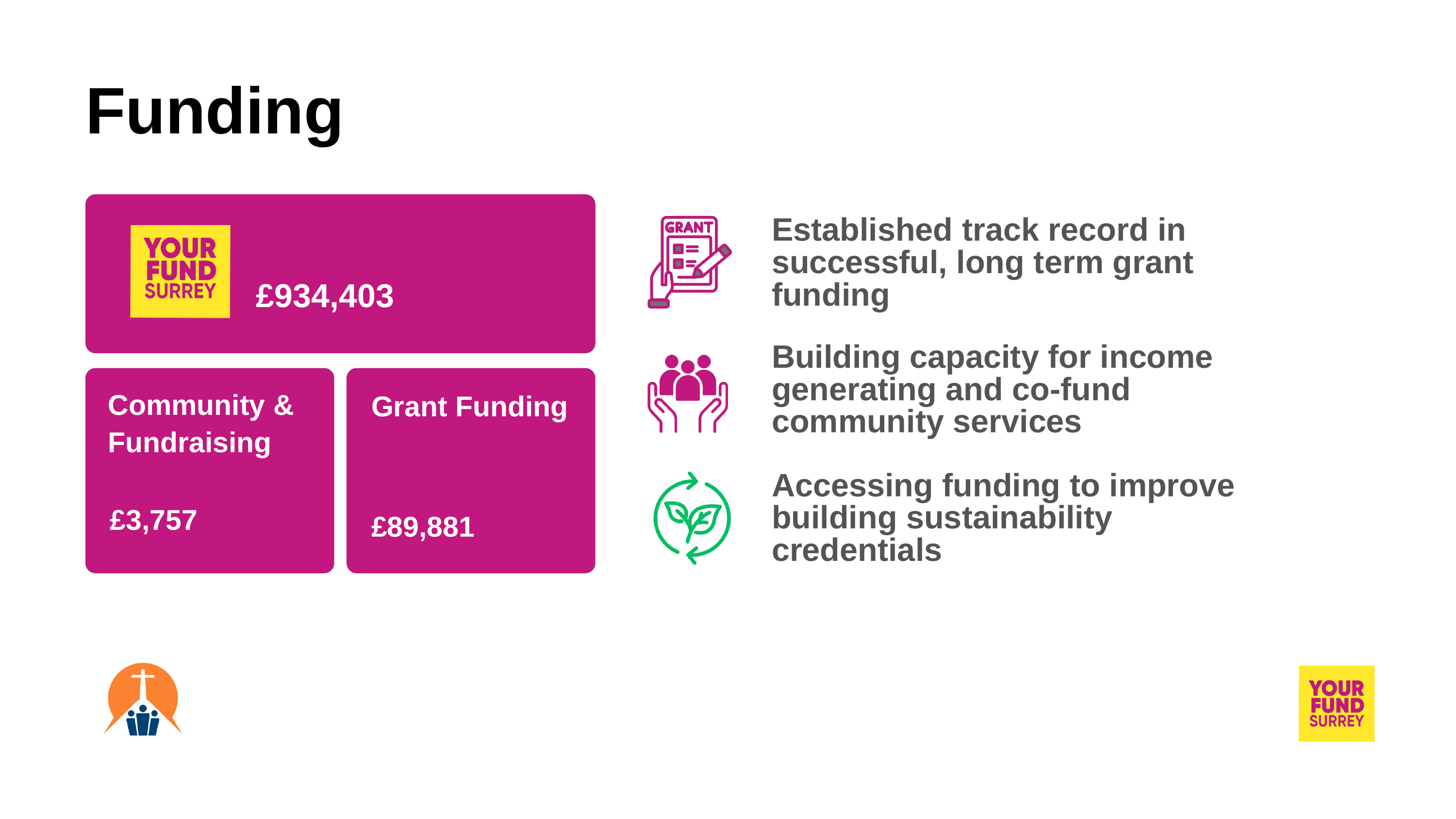

Funding

£934,403

Community & Fundraising
Grant Funding
£3,757
£89,881
Established track record in successful, long term grant funding

Building capacity for income generating and co-fund community services

Accessing funding to improve building sustainability credentials